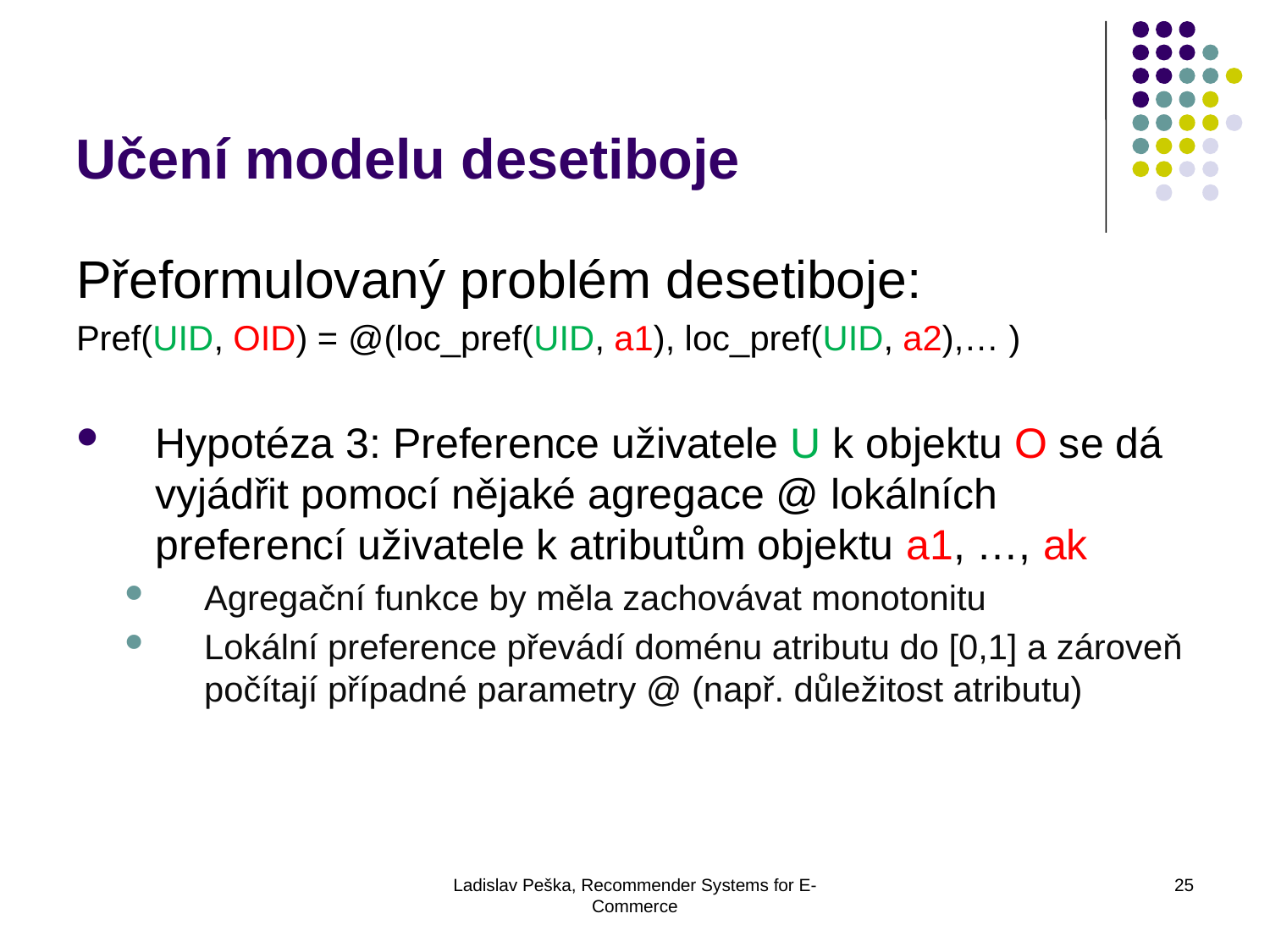

Učení modelu desetiboje
Přeformulovaný problém desetiboje:
Pref(UID, OID) = @(loc_pref(UID, a1), loc_pref(UID, a2),… )

Hypotéza 3: Preference uživatele U k objektu O se dá vyjádřit pomocí nějaké agregace @ lokálních preferencí uživatele k atributům objektu a1, …, ak
Agregační funkce by měla zachovávat monotonitu
Lokální preference převádí doménu atributu do [0,1] a zároveň počítají případné parametry @ (např. důležitost atributu)

Ladislav Peška, Recommender Systems for E-Commerce
25